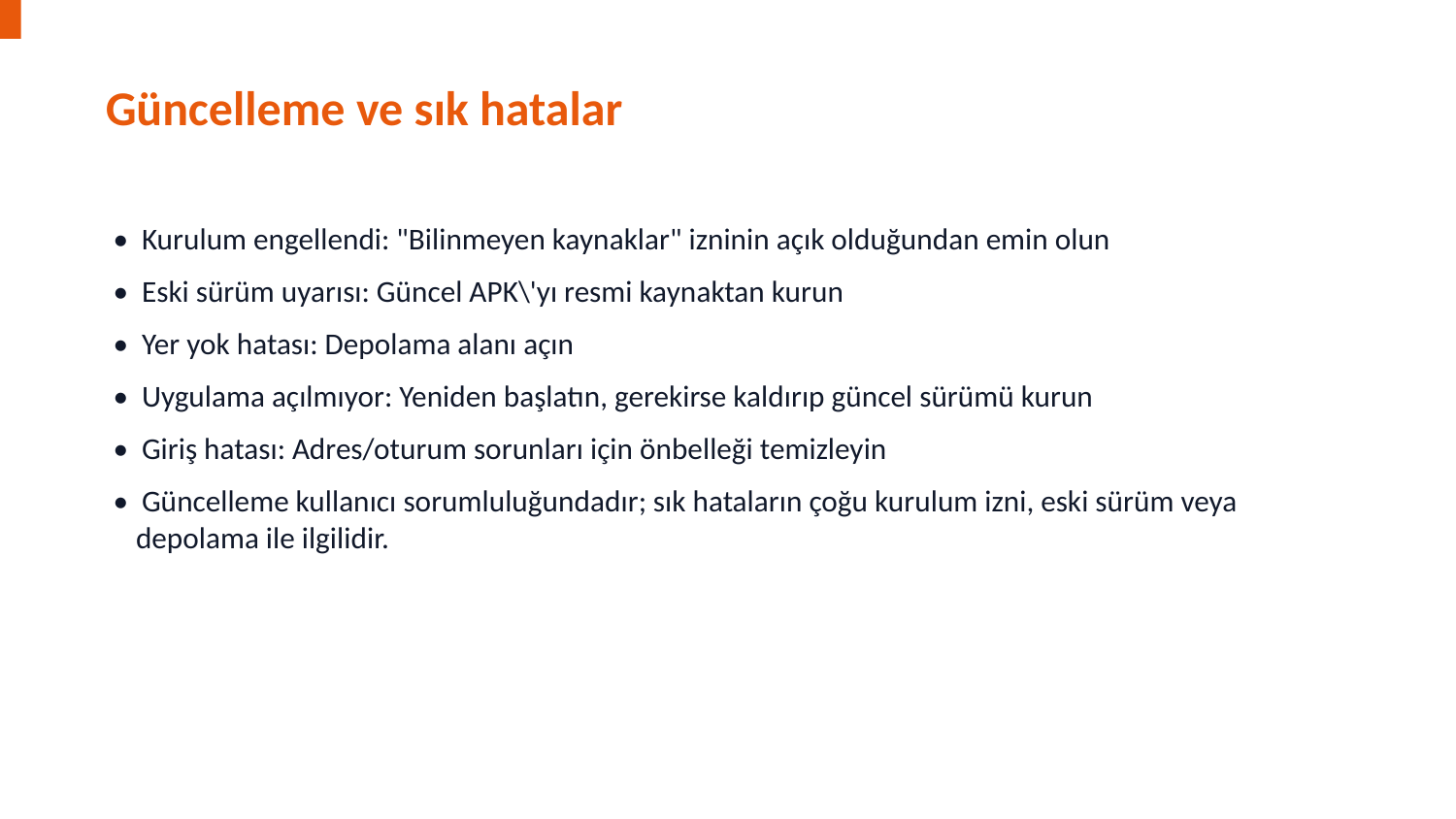

Güncelleme ve sık hatalar
•  Kurulum engellendi: "Bilinmeyen kaynaklar" izninin açık olduğundan emin olun
•  Eski sürüm uyarısı: Güncel APK\'yı resmi kaynaktan kurun
•  Yer yok hatası: Depolama alanı açın
•  Uygulama açılmıyor: Yeniden başlatın, gerekirse kaldırıp güncel sürümü kurun
•  Giriş hatası: Adres/oturum sorunları için önbelleği temizleyin
•  Güncelleme kullanıcı sorumluluğundadır; sık hataların çoğu kurulum izni, eski sürüm veya depolama ile ilgilidir.